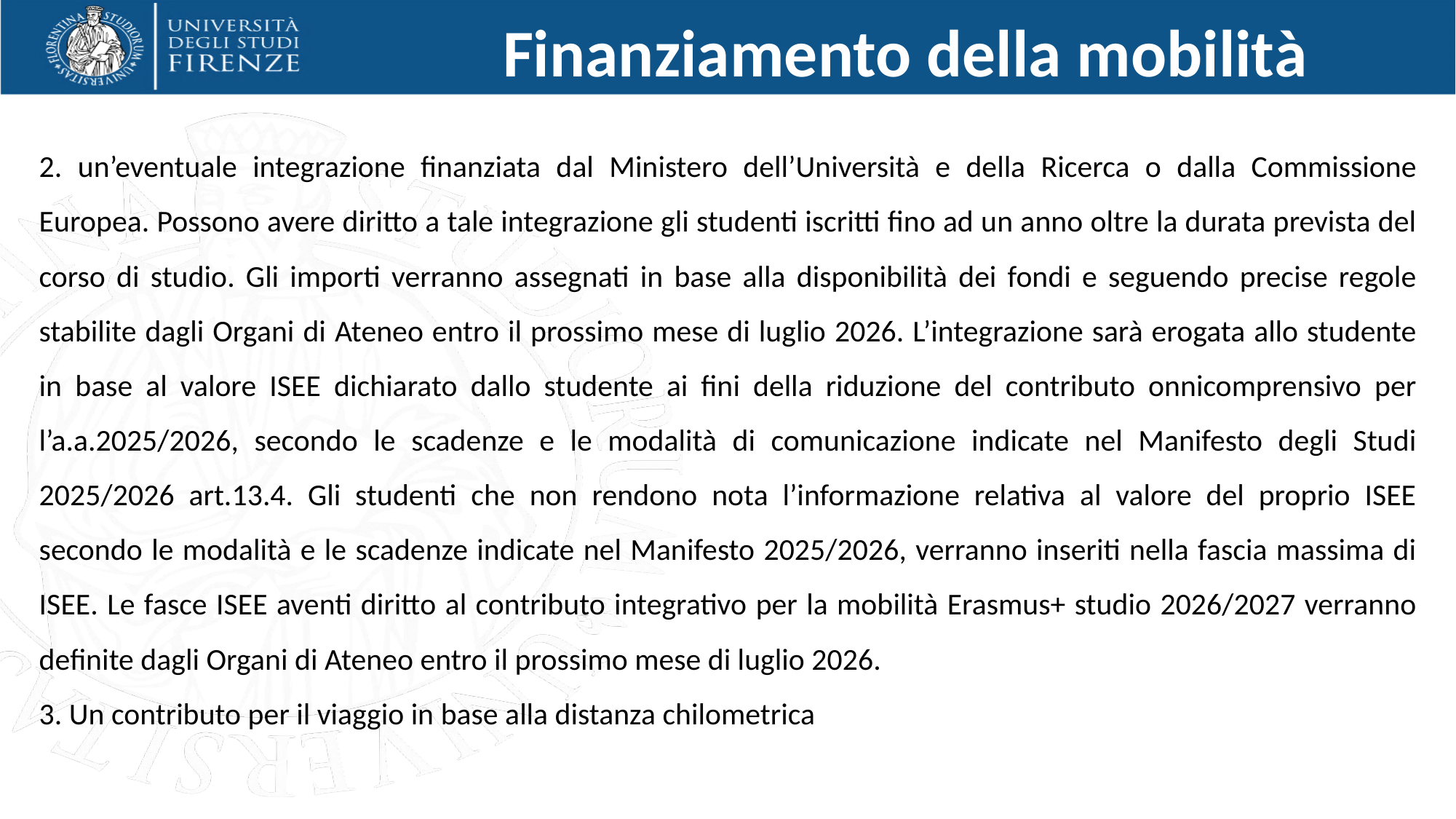

Finanziamento della mobilità
2. un’eventuale integrazione finanziata dal Ministero dell’Università e della Ricerca o dalla Commissione Europea. Possono avere diritto a tale integrazione gli studenti iscritti fino ad un anno oltre la durata prevista del corso di studio. Gli importi verranno assegnati in base alla disponibilità dei fondi e seguendo precise regole stabilite dagli Organi di Ateneo entro il prossimo mese di luglio 2026. L’integrazione sarà erogata allo studente in base al valore ISEE dichiarato dallo studente ai fini della riduzione del contributo onnicomprensivo per l’a.a.2025/2026, secondo le scadenze e le modalità di comunicazione indicate nel Manifesto degli Studi 2025/2026 art.13.4. Gli studenti che non rendono nota l’informazione relativa al valore del proprio ISEE secondo le modalità e le scadenze indicate nel Manifesto 2025/2026, verranno inseriti nella fascia massima di ISEE. Le fasce ISEE aventi diritto al contributo integrativo per la mobilità Erasmus+ studio 2026/2027 verranno definite dagli Organi di Ateneo entro il prossimo mese di luglio 2026.
3. Un contributo per il viaggio in base alla distanza chilometrica